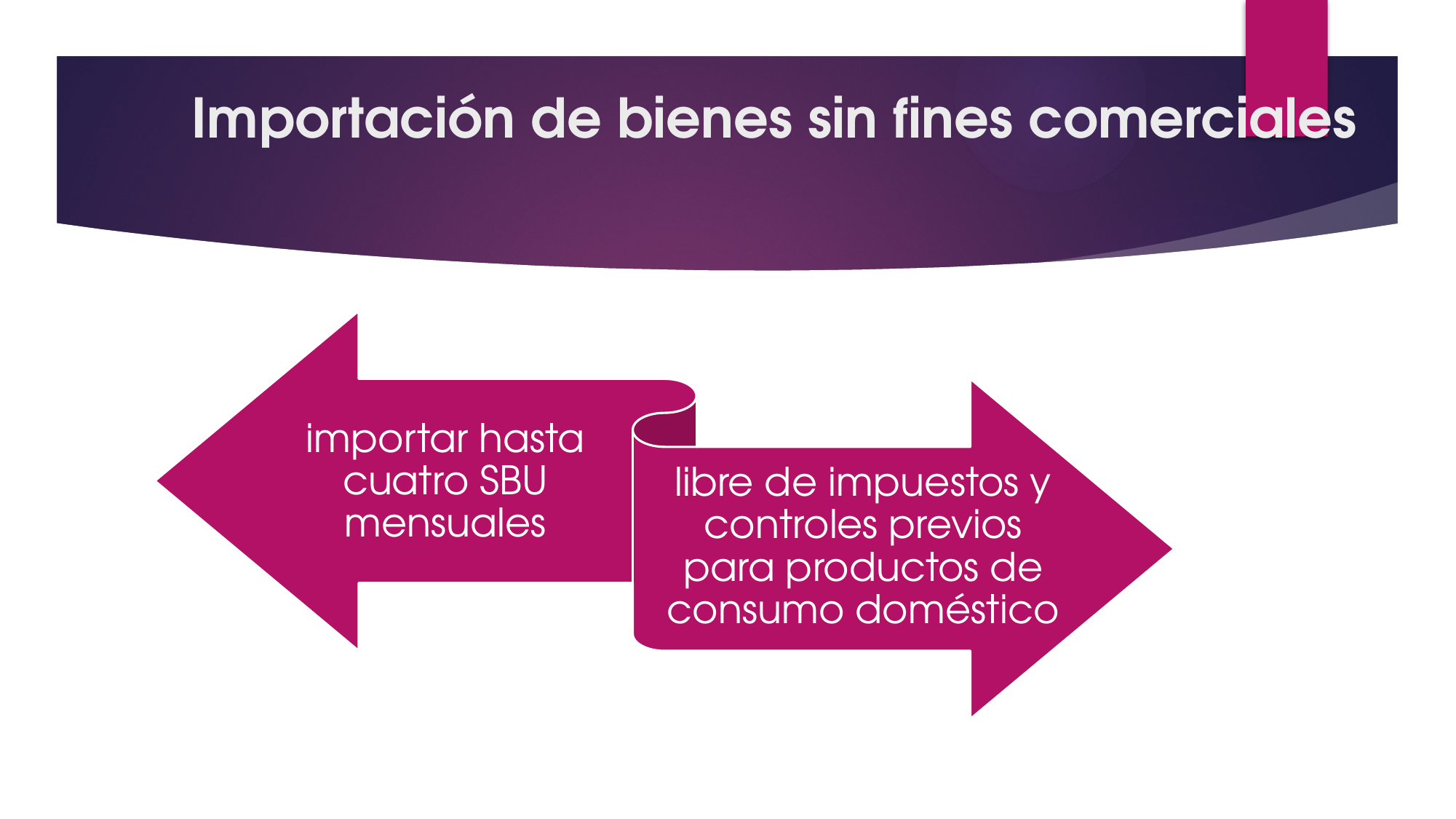

# Importación de bienes sin fines comerciales
importar hasta cuatro SBU mensuales
libre de impuestos y controles previos para productos de consumo doméstico